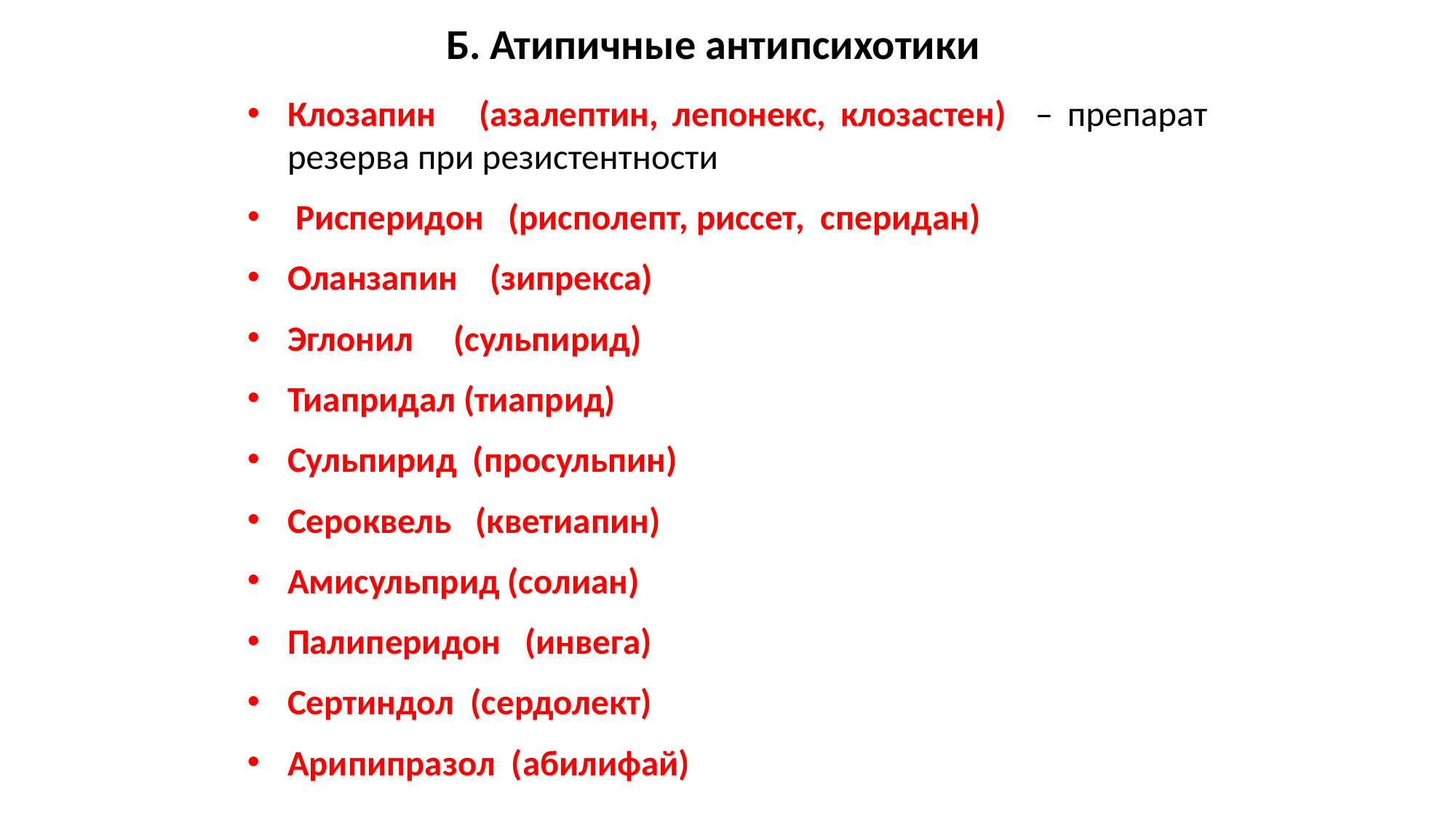

# Б. Атипичные антипсихотики
Клозапин   (азалептин, лепонекс, клозастен)  – препарат резерва при резистентности
 Рисперидон   (рисполепт, риссет,  сперидан)
Оланзапин    (зипрекса)
Эглонил     (сульпирид)
Тиапридал (тиаприд)
Сульпирид  (просульпин)
Сероквель   (кветиапин)
Амисульприд (солиан)
Палиперидон   (инвега)
Сертиндол  (сердолект)
Арипипразол  (абилифай)